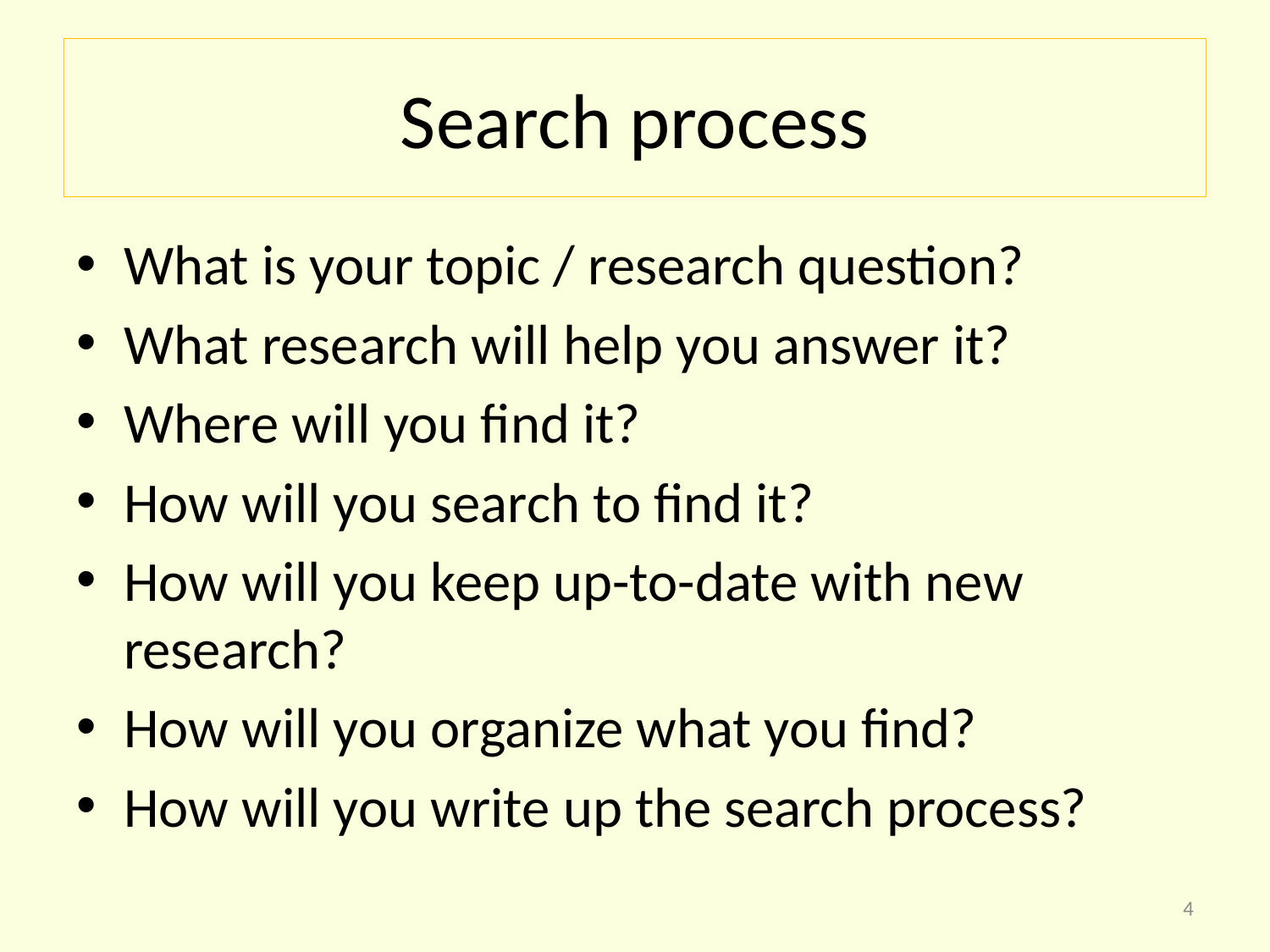

# Search process
What is your topic / research question?
What research will help you answer it?
Where will you find it?
How will you search to find it?
How will you keep up-to-date with new research?
How will you organize what you find?
How will you write up the search process?
4